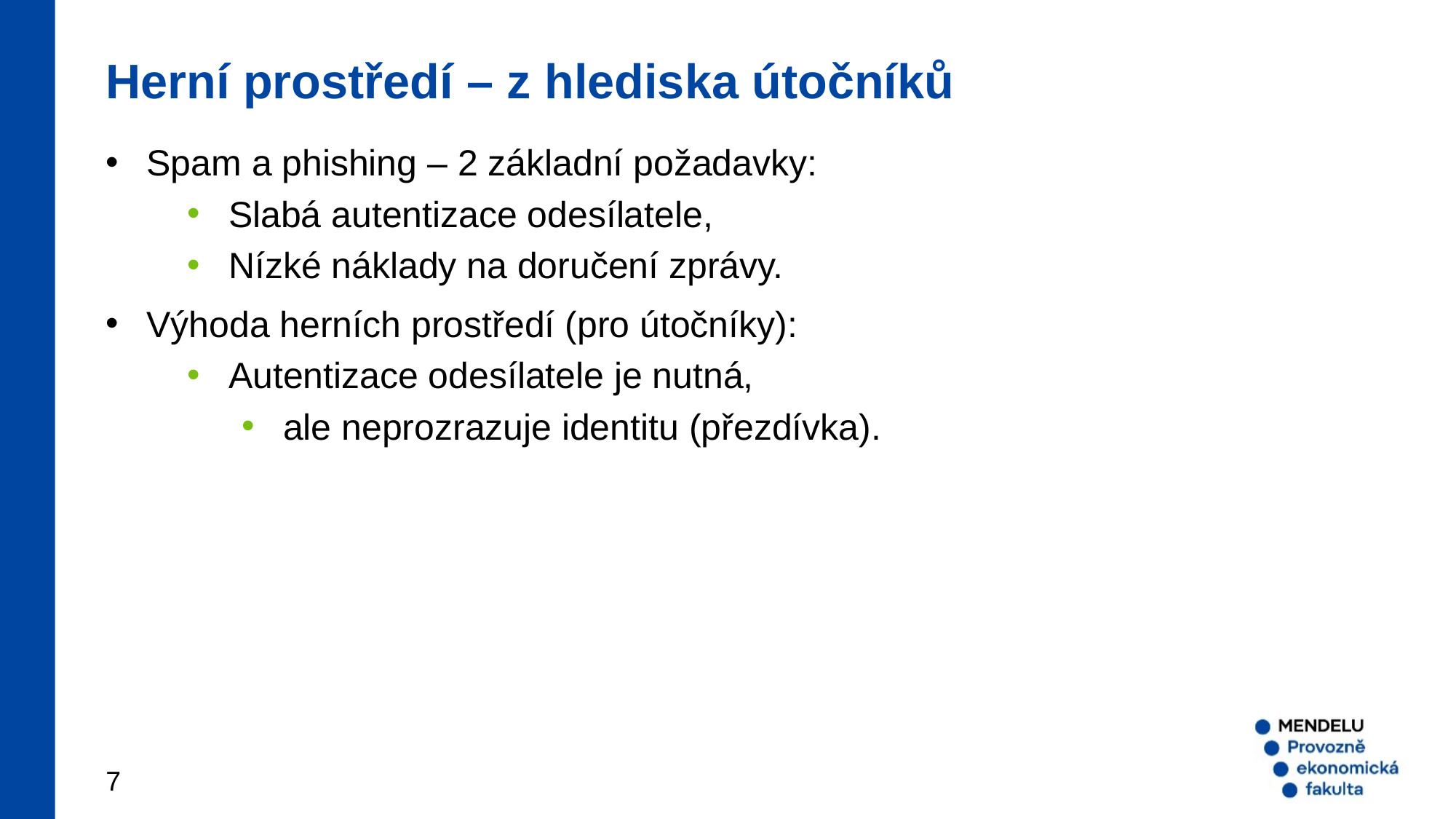

Herní prostředí – z hlediska útočníků
Spam a phishing – 2 základní požadavky:
Slabá autentizace odesílatele,
Nízké náklady na doručení zprávy.
Výhoda herních prostředí (pro útočníky):
Autentizace odesílatele je nutná,
ale neprozrazuje identitu (přezdívka).

7